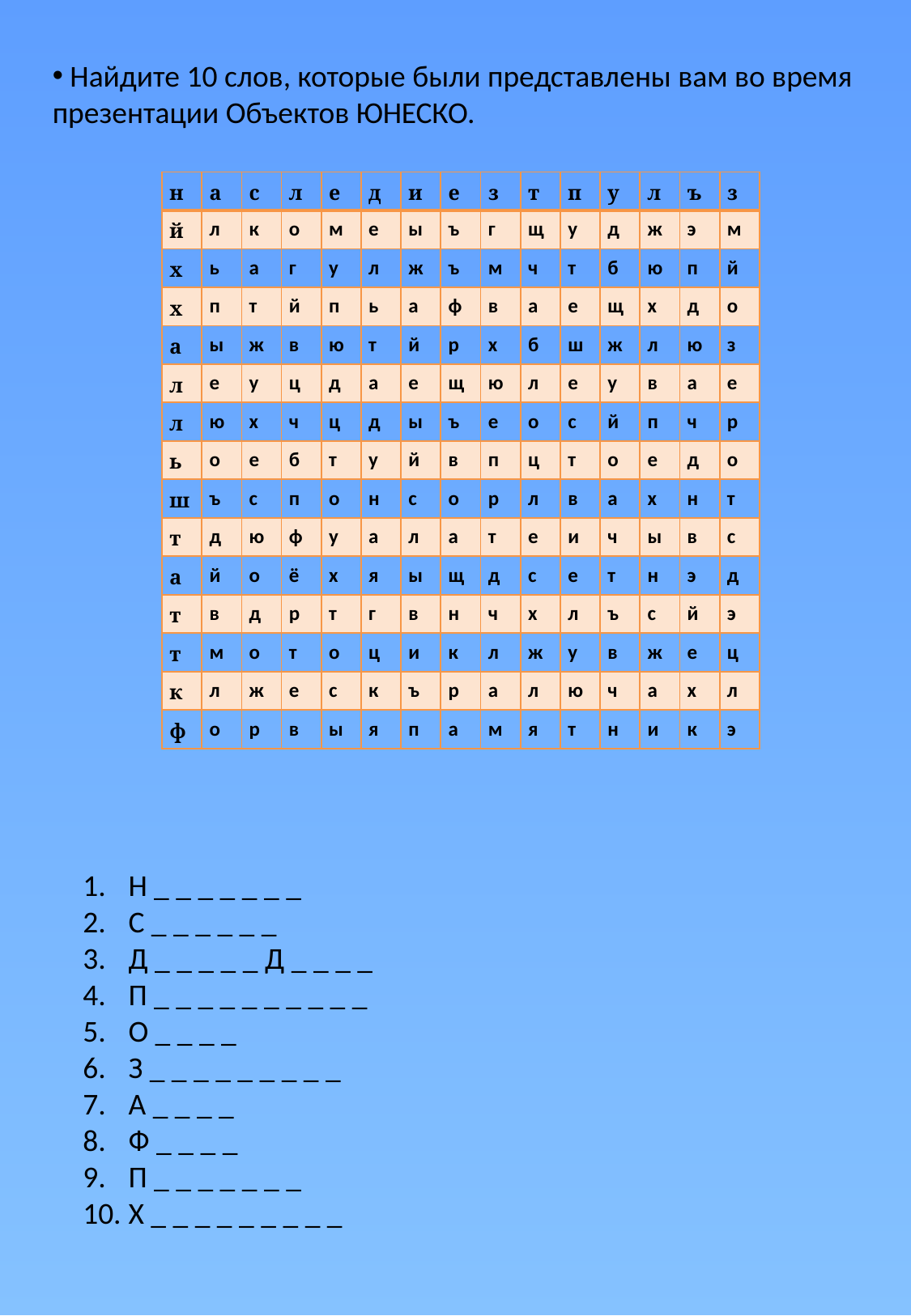

Найдите 10 слов, которые были представлены вам во время презентации Объектов ЮНЕСКО.
| н | а | с | л | е | д | и | е | з | т | п | у | л | ъ | з |
| --- | --- | --- | --- | --- | --- | --- | --- | --- | --- | --- | --- | --- | --- | --- |
| й | л | к | о | м | е | ы | ъ | г | щ | у | д | ж | э | м |
| х | ь | а | г | у | л | ж | ъ | м | ч | т | б | ю | п | й |
| х | п | т | й | п | ь | а | ф | в | а | е | щ | х | д | о |
| а | ы | ж | в | ю | т | й | р | х | б | ш | ж | л | ю | з |
| л | е | у | ц | д | а | е | щ | ю | л | е | у | в | а | е |
| л | ю | х | ч | ц | д | ы | ъ | е | о | с | й | п | ч | р |
| ь | о | е | б | т | у | й | в | п | ц | т | о | е | д | о |
| ш | ъ | с | п | о | н | с | о | р | л | в | а | х | н | т |
| т | д | ю | ф | у | а | л | а | т | е | и | ч | ы | в | с |
| а | й | о | ё | х | я | ы | щ | д | с | е | т | н | э | д |
| т | в | д | р | т | г | в | н | ч | х | л | ъ | с | й | э |
| т | м | о | т | о | ц | и | к | л | ж | у | в | ж | е | ц |
| к | л | ж | е | с | к | ъ | р | а | л | ю | ч | а | х | л |
| ф | о | р | в | ы | я | п | а | м | я | т | н | и | к | э |
Н _ _ _ _ _ _ _
С _ _ _ _ _ _
Д _ _ _ _ _ Д _ _ _ _
П _ _ _ _ _ _ _ _ _ _
О _ _ _ _
З _ _ _ _ _ _ _ _ _
А _ _ _ _
Ф _ _ _ _
П _ _ _ _ _ _ _
Х _ _ _ _ _ _ _ _ _